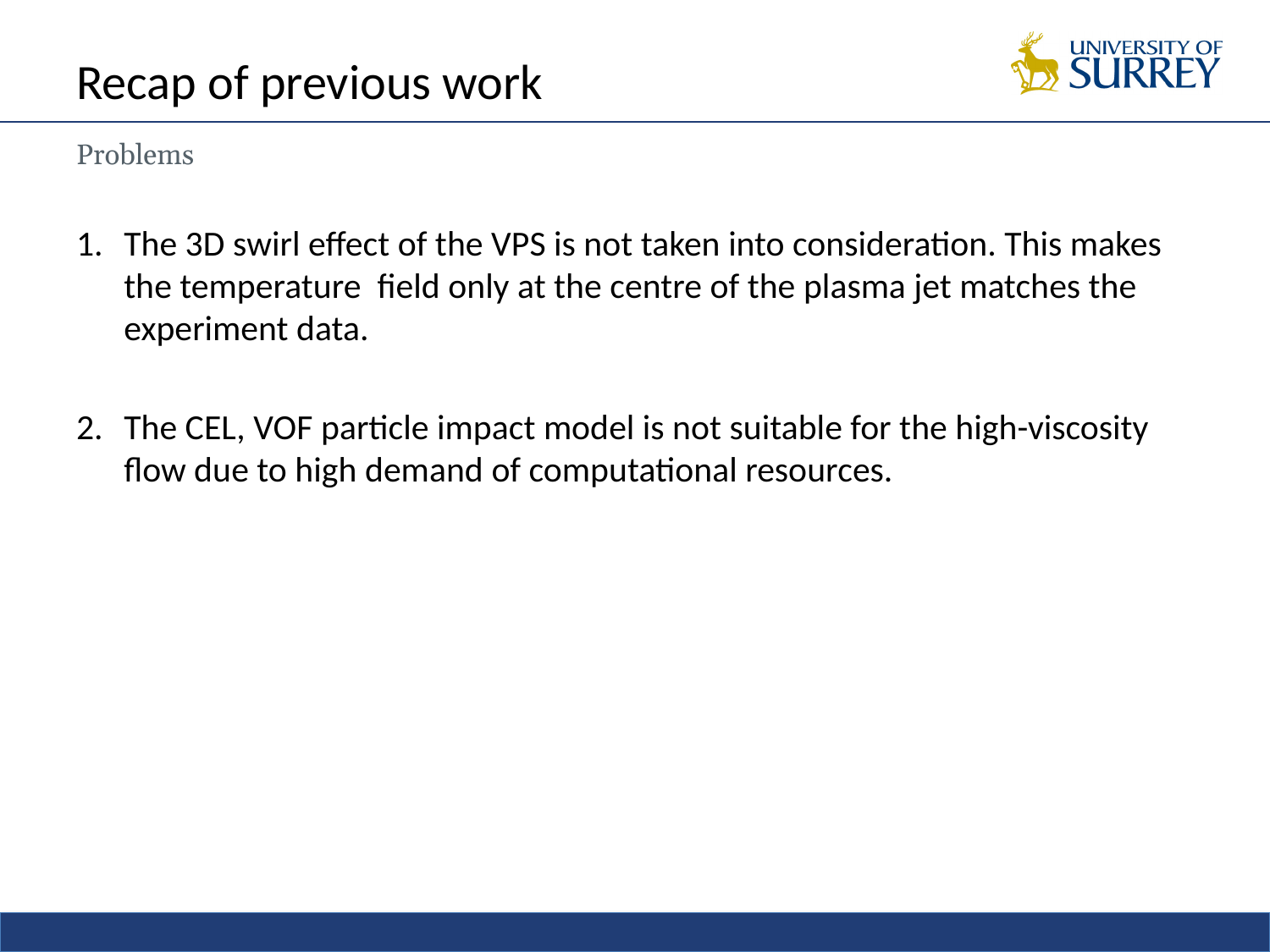

# Recap of previous work
Problems
The 3D swirl effect of the VPS is not taken into consideration. This makes the temperature  field only at the centre of the plasma jet matches the experiment data.

The CEL, VOF particle impact model is not suitable for the high-viscosity flow due to high demand of computational resources.